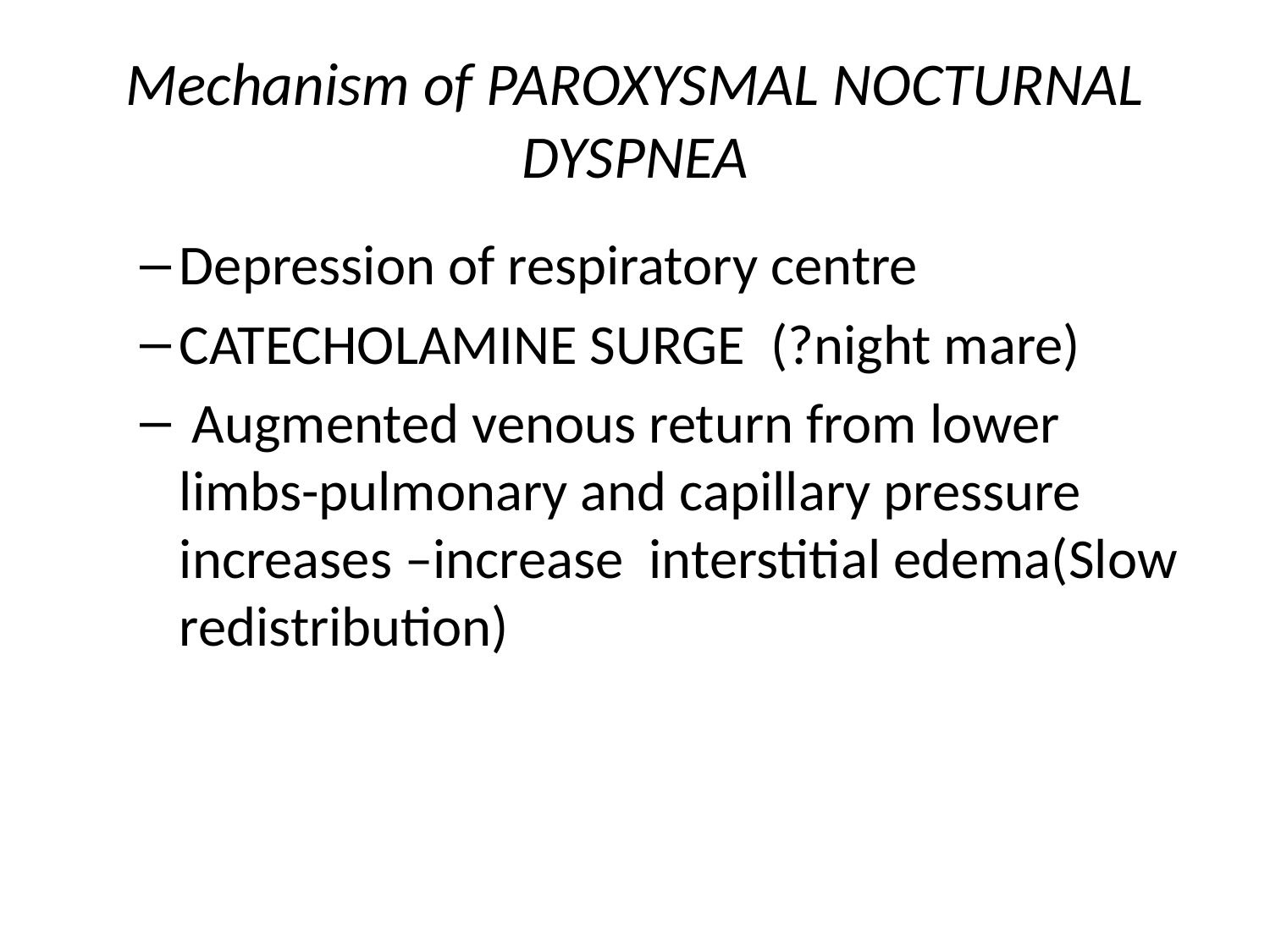

# Mechanism of PAROXYSMAL NOCTURNAL DYSPNEA
Depression of respiratory centre
CATECHOLAMINE SURGE  (?night mare)
 Augmented venous return from lower limbs-pulmonary and capillary pressure increases –increase  interstitial edema(Slow redistribution)